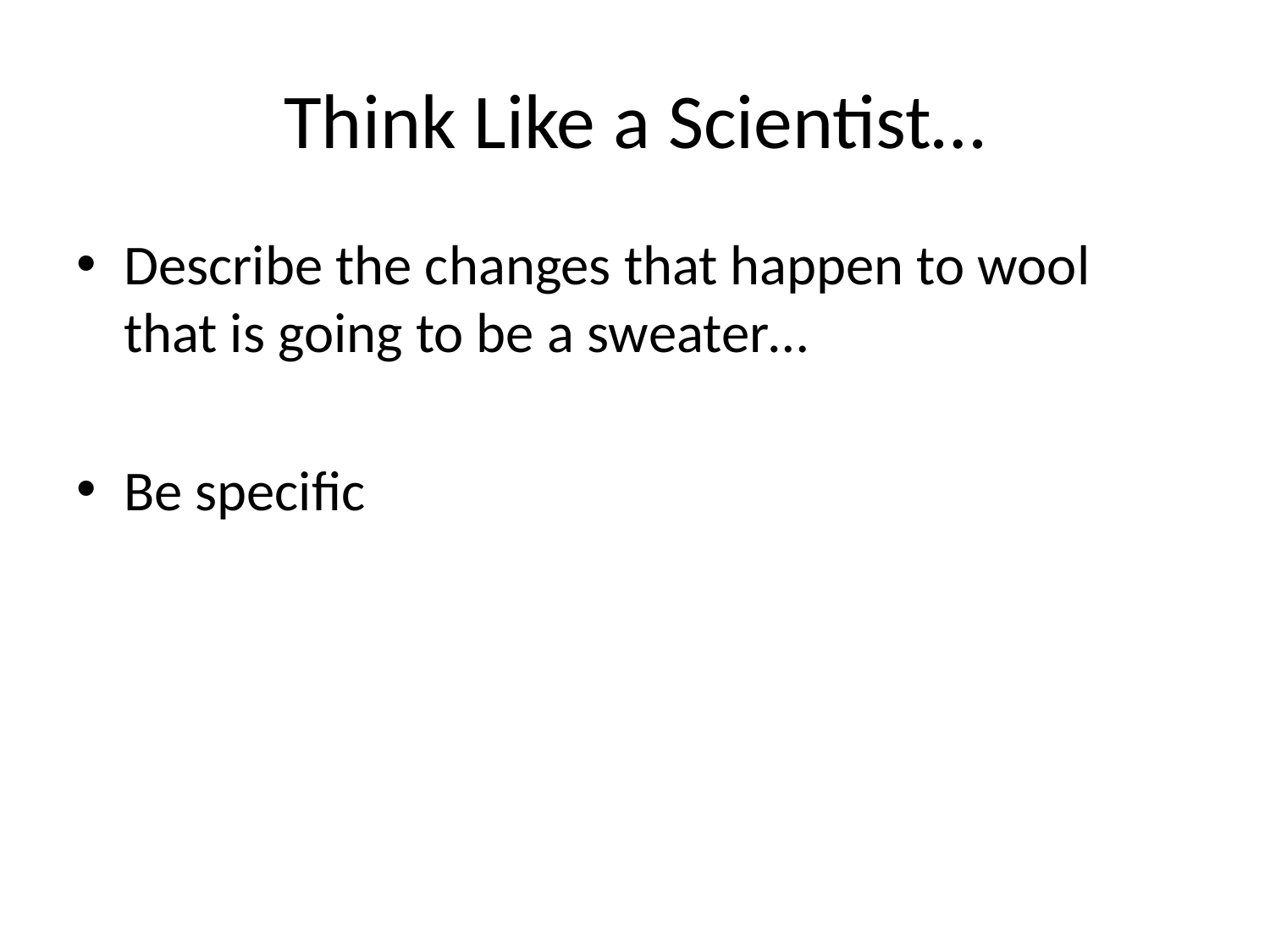

# Think Like a Scientist…
Describe the changes that happen to wool that is going to be a sweater…

Be specific